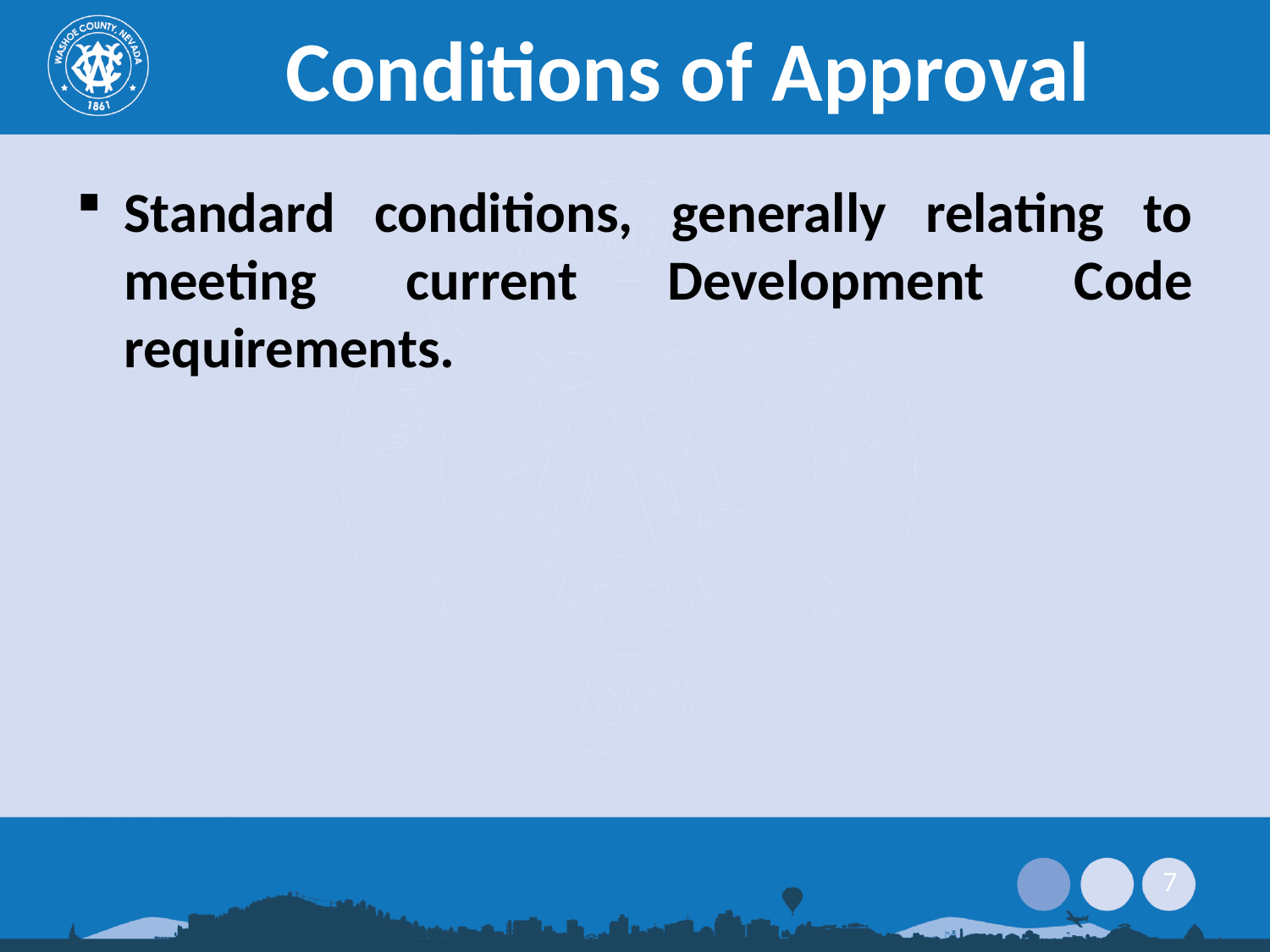

# Conditions of Approval
Standard conditions, generally relating to meeting current Development Code requirements.